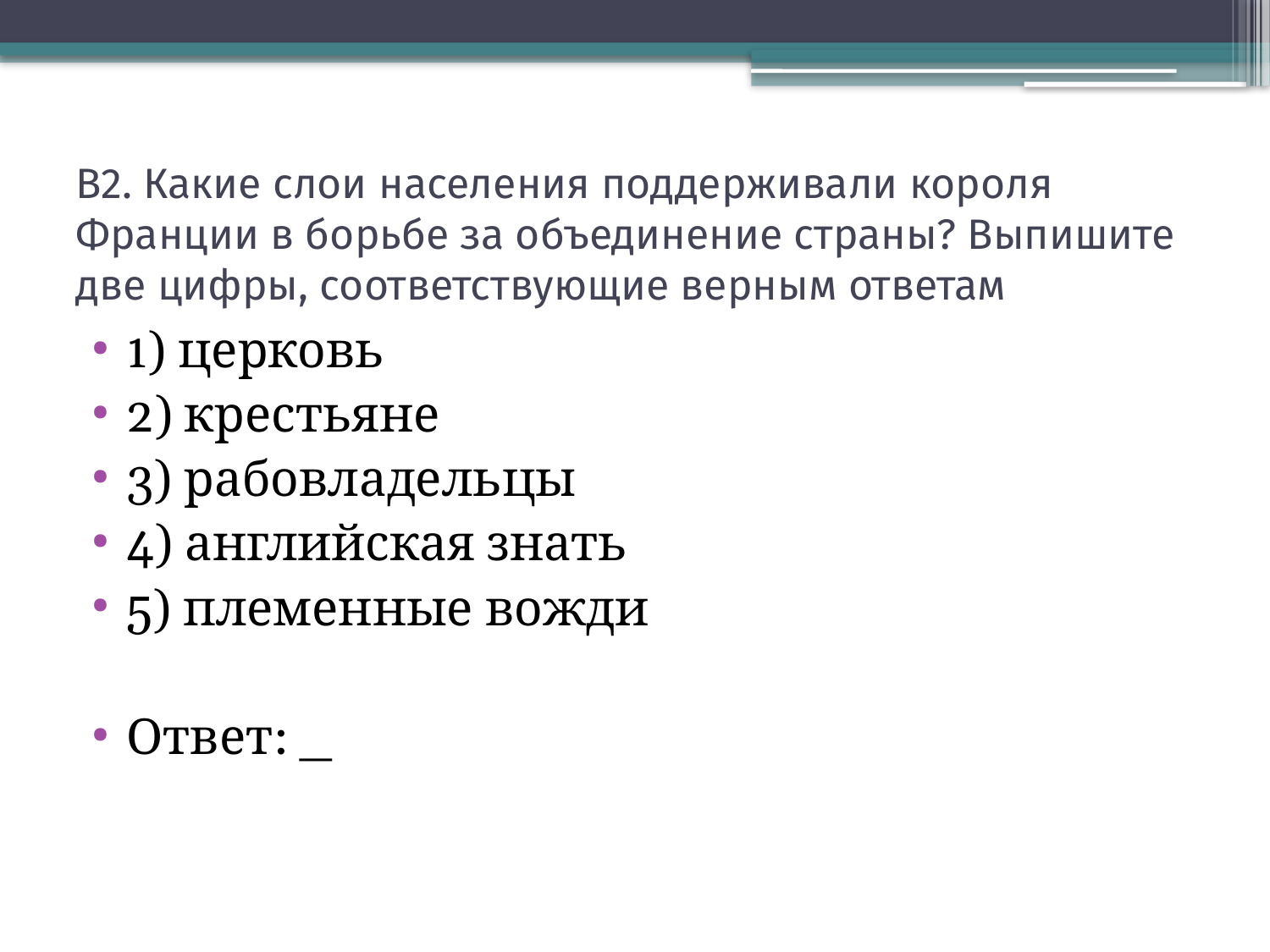

# В2. Какие слои населения поддерживали короля Франции в борьбе за объединение страны? Выпишите две цифpы, соответствующие верным ответам
1) церковь
2) крестьяне
3) рабовладельцы
4) английская знать
5) племенные вожди

Ответ: _